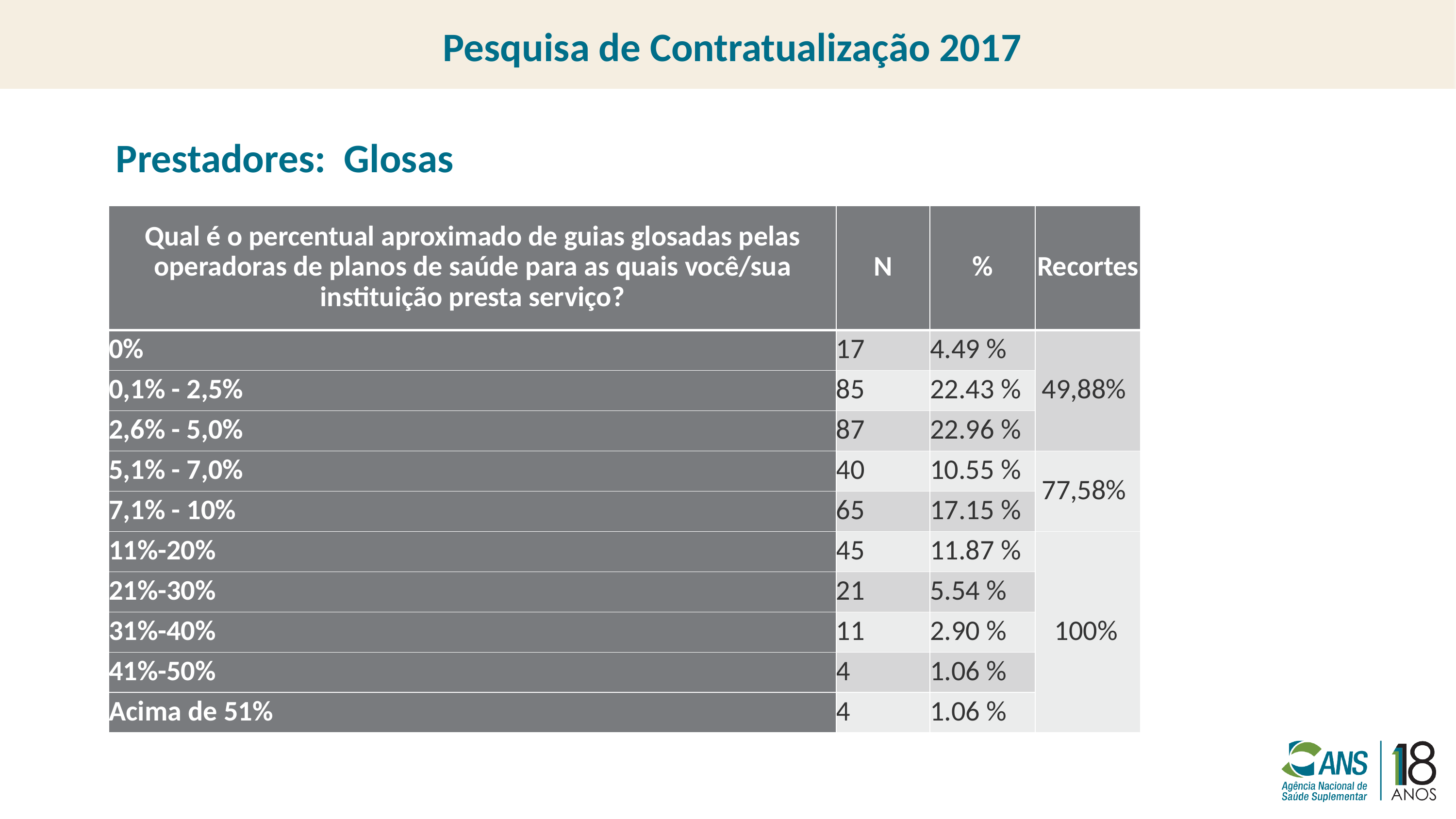

Pesquisa de Contratualização 2017
Prestadores:  Glosas

| Qual é o percentual aproximado de guias glosadas pelas operadoras de planos de saúde para as quais você/sua instituição presta serviço? | N | % | Recortes |
| --- | --- | --- | --- |
| 0% | 17 | 4.49 % | 49,88% |
| 0,1% - 2,5% | 85 | 22.43 % |  |
| 2,6% - 5,0% | 87 | 22.96 % |  |
| 5,1% - 7,0% | 40 | 10.55 % | 77,58% |
| 7,1% - 10% | 65 | 17.15 % |  |
| 11%-20% | 45 | 11.87 % | 100% |
| 21%-30% | 21 | 5.54 % |  |
| 31%-40% | 11 | 2.90 % |  |
| 41%-50% | 4 | 1.06 % |  |
| Acima de 51% | 4 | 1.06 % |  |